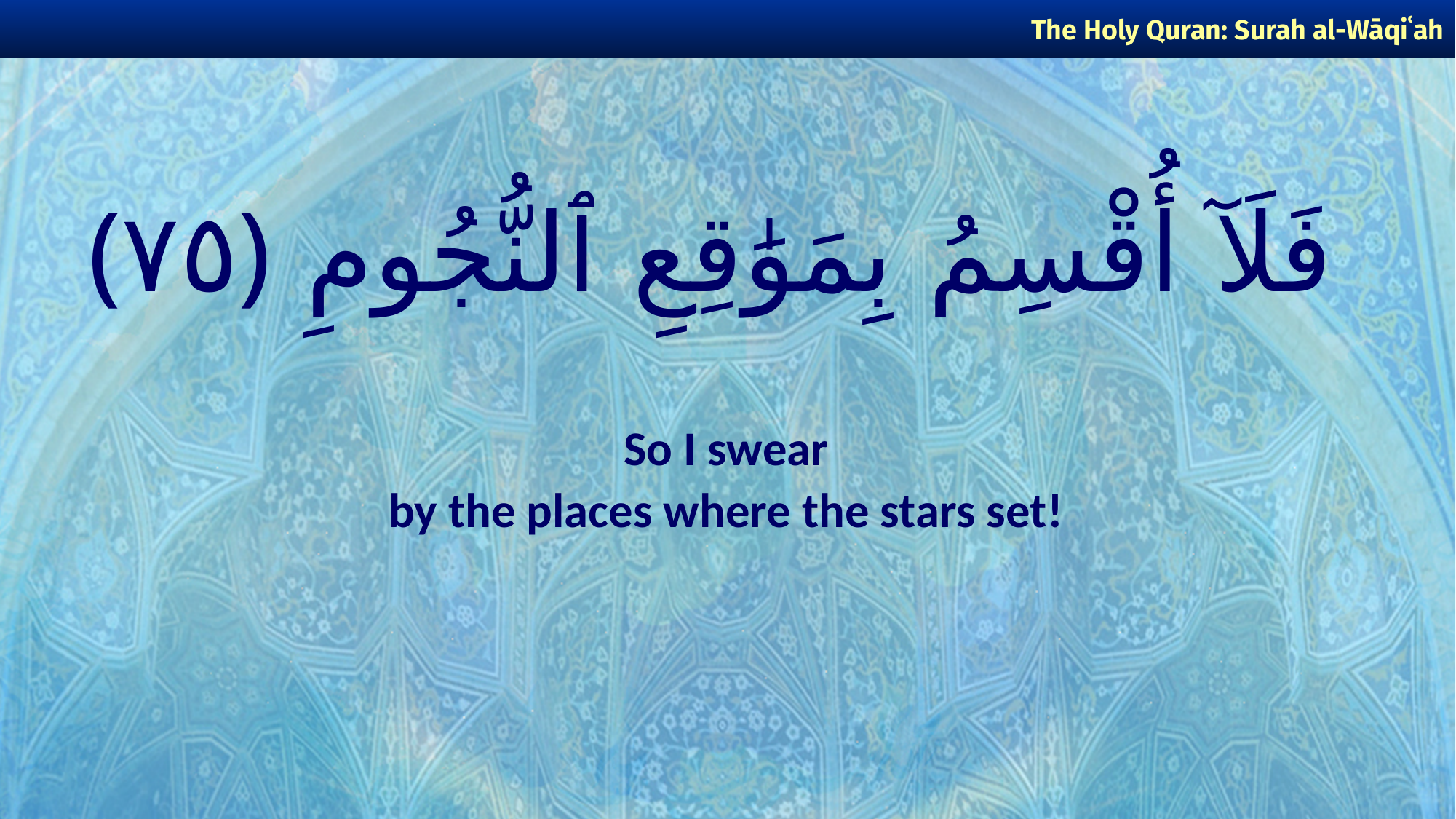

The Holy Quran: Surah al-Wāqiʿah
# فَلَآ أُقْسِمُ بِمَوَٰقِعِ ٱلنُّجُومِ ﴿٧٥﴾
So I swear
by the places where the stars set!